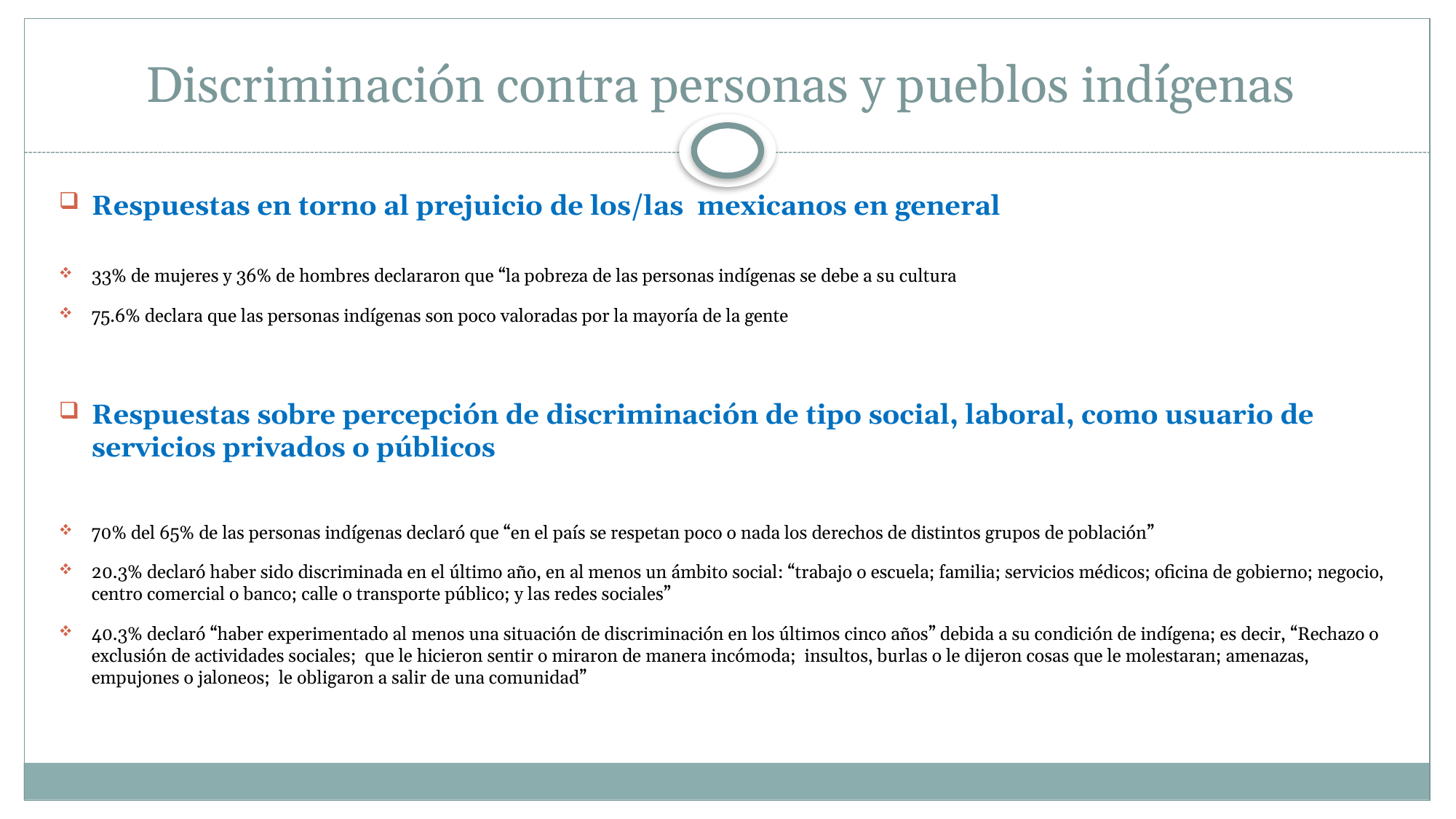

# Discriminación contra personas y pueblos indígenas
Respuestas en torno al prejuicio de los/las  mexicanos en general

33% de mujeres y 36% de hombres declararon que “la pobreza de las personas indígenas se debe a su cultura
75.6% declara que las personas indígenas son poco valoradas por la mayoría de la gente

Respuestas sobre percepción de discriminación de tipo social, laboral, como usuario de servicios privados o públicos

70% del 65% de las personas indígenas declaró que “en el país se respetan poco o nada los derechos de distintos grupos de población”
20.3% declaró haber sido discriminada en el último año, en al menos un ámbito social: “trabajo o escuela; familia; servicios médicos; oficina de gobierno; negocio, centro comercial o banco; calle o transporte público; y las redes sociales”
40.3% declaró “haber experimentado al menos una situación de discriminación en los últimos cinco años” debida a su condición de indígena; es decir, “Rechazo o exclusión de actividades sociales;  que le hicieron sentir o miraron de manera incómoda;  insultos, burlas o le dijeron cosas que le molestaran; amenazas, empujones o jaloneos;  le obligaron a salir de una comunidad”